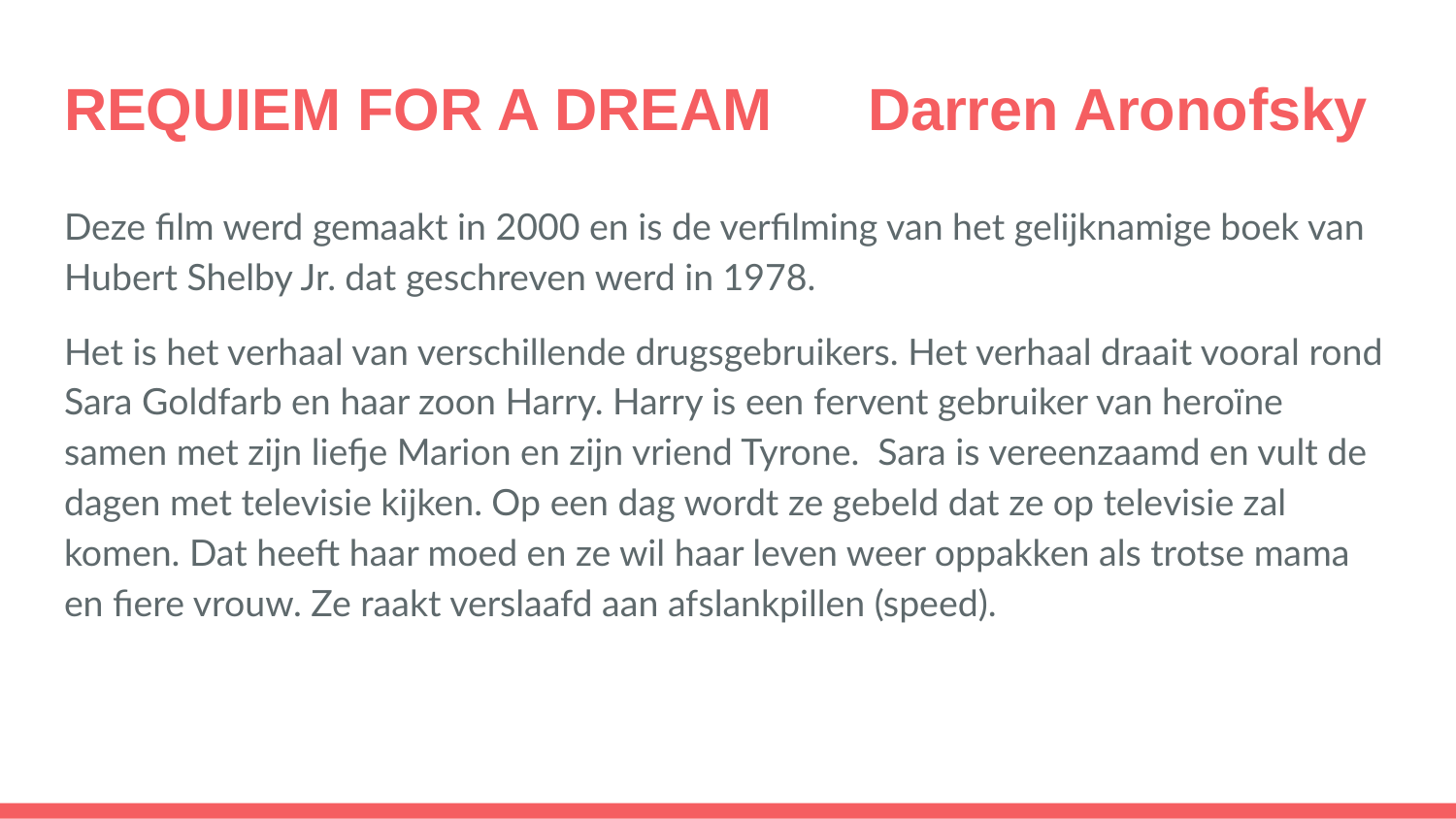

# REQUIEM FOR A DREAM 		Darren Aronofsky
Deze film werd gemaakt in 2000 en is de verfilming van het gelijknamige boek van Hubert Shelby Jr. dat geschreven werd in 1978.
Het is het verhaal van verschillende drugsgebruikers. Het verhaal draait vooral rond Sara Goldfarb en haar zoon Harry. Harry is een fervent gebruiker van heroïne samen met zijn liefje Marion en zijn vriend Tyrone.  Sara is vereenzaamd en vult de dagen met televisie kijken. Op een dag wordt ze gebeld dat ze op televisie zal komen. Dat heeft haar moed en ze wil haar leven weer oppakken als trotse mama en fiere vrouw. Ze raakt verslaafd aan afslankpillen (speed).